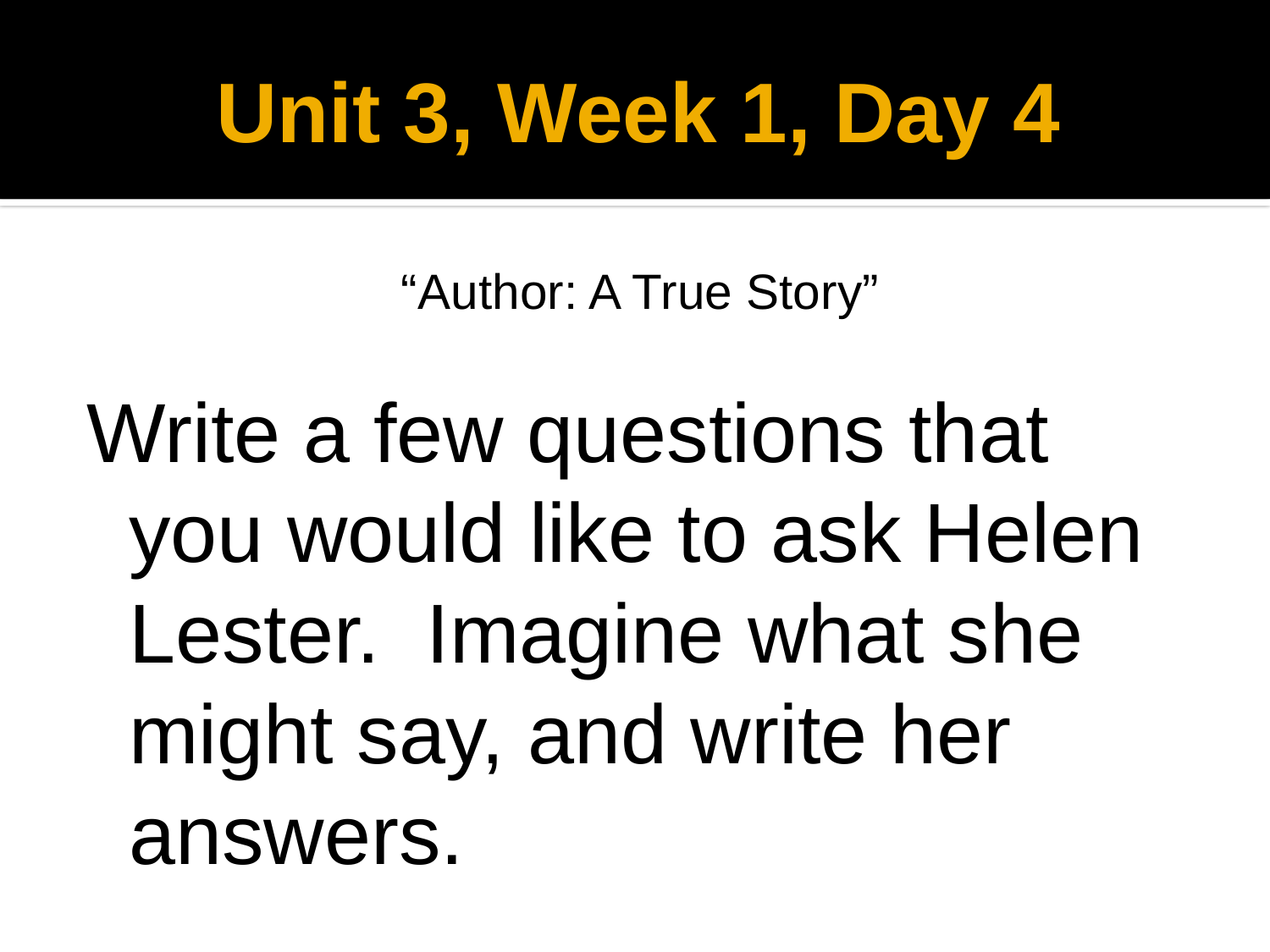

# Unit 3, Week 1, Day 4
“Author: A True Story”

Write a few questions that you would like to ask Helen Lester.  Imagine what she might say, and write her answers.